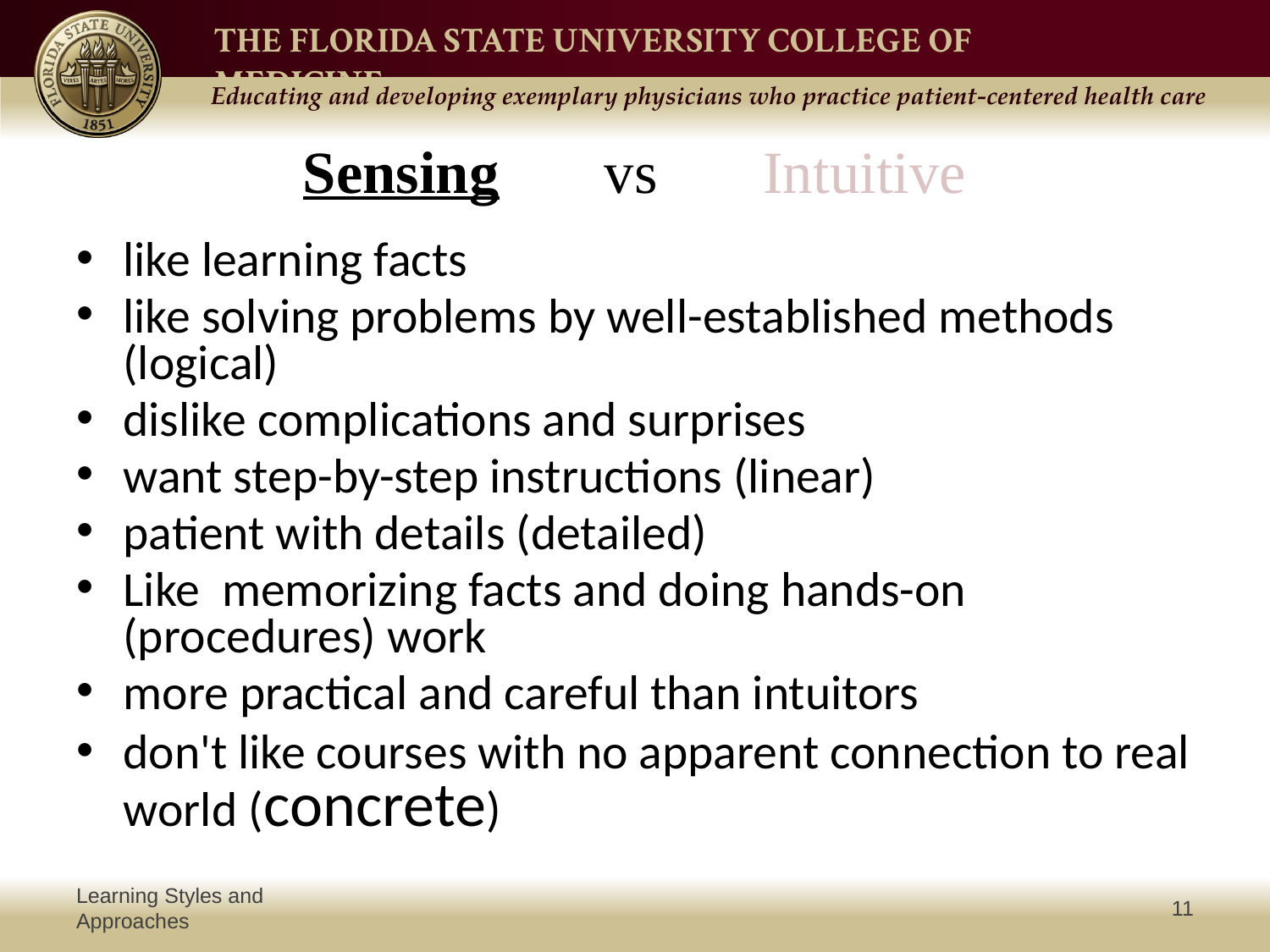

# Sensing       vs       Intuitive
like learning facts
like solving problems by well-established methods (logical)
dislike complications and surprises
want step-by-step instructions (linear)
patient with details (detailed)
Like  memorizing facts and doing hands-on (procedures) work
more practical and careful than intuitors
don't like courses with no apparent connection to real world (concrete)
Learning Styles and Approaches
11